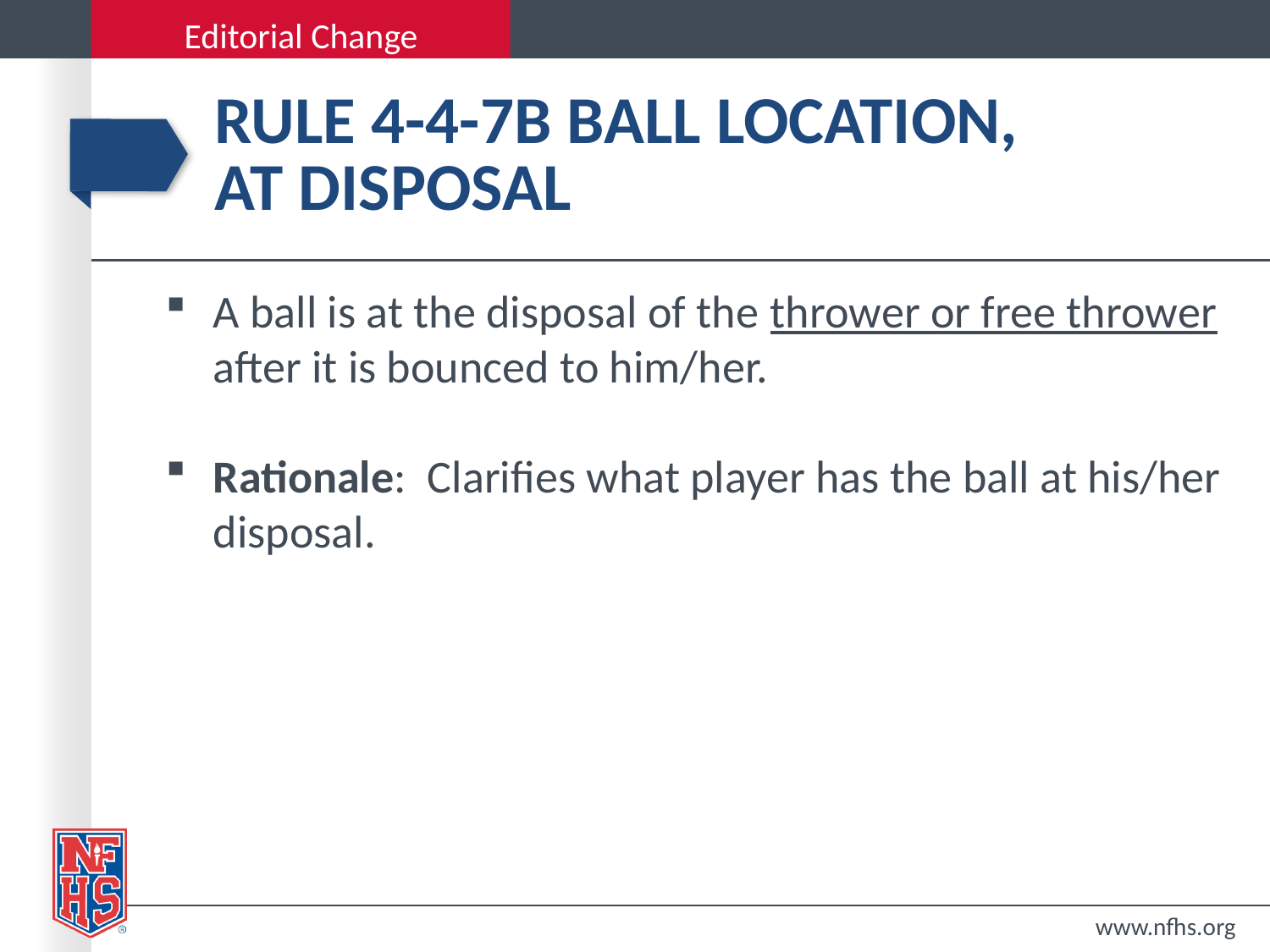

# RULE 4-4-7b BALL LOCATION, AT DISPOSAL
A ball is at the disposal of the thrower or free thrower after it is bounced to him/her.

Rationale:  Clarifies what player has the ball at his/her disposal.
www.nfhs.org